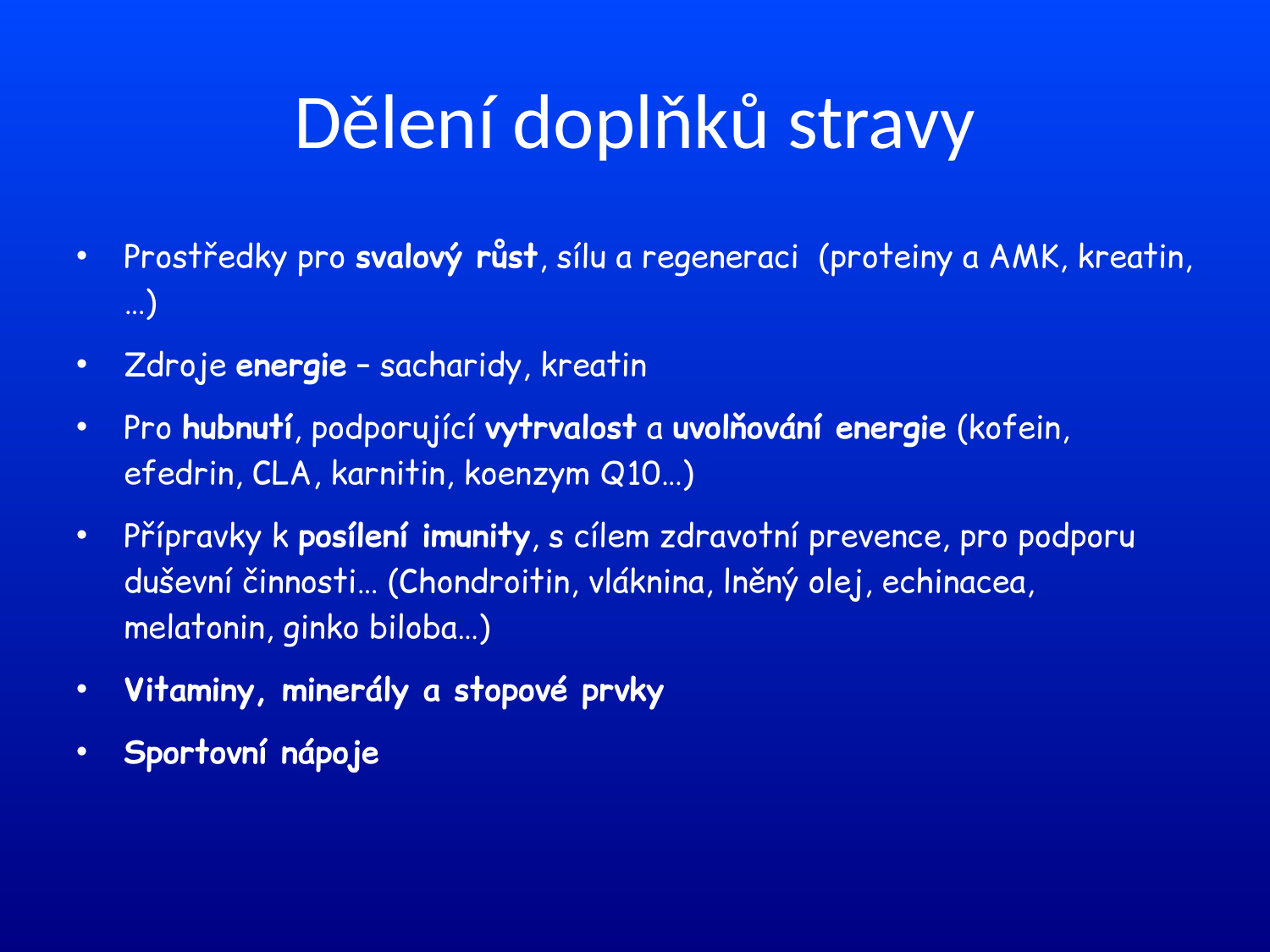

# Dělení doplňků stravy
Prostředky pro svalový růst, sílu a regeneraci  (proteiny a AMK, kreatin, …)
Zdroje energie – sacharidy, kreatin
Pro hubnutí, podporující vytrvalost a uvolňování energie (kofein, efedrin, CLA, karnitin, koenzym Q10…)
Přípravky k posílení imunity, s cílem zdravotní prevence, pro podporu duševní činnosti… (Chondroitin, vláknina, lněný olej, echinacea, melatonin, ginko biloba…)
Vitaminy, minerály a stopové prvky
Sportovní nápoje